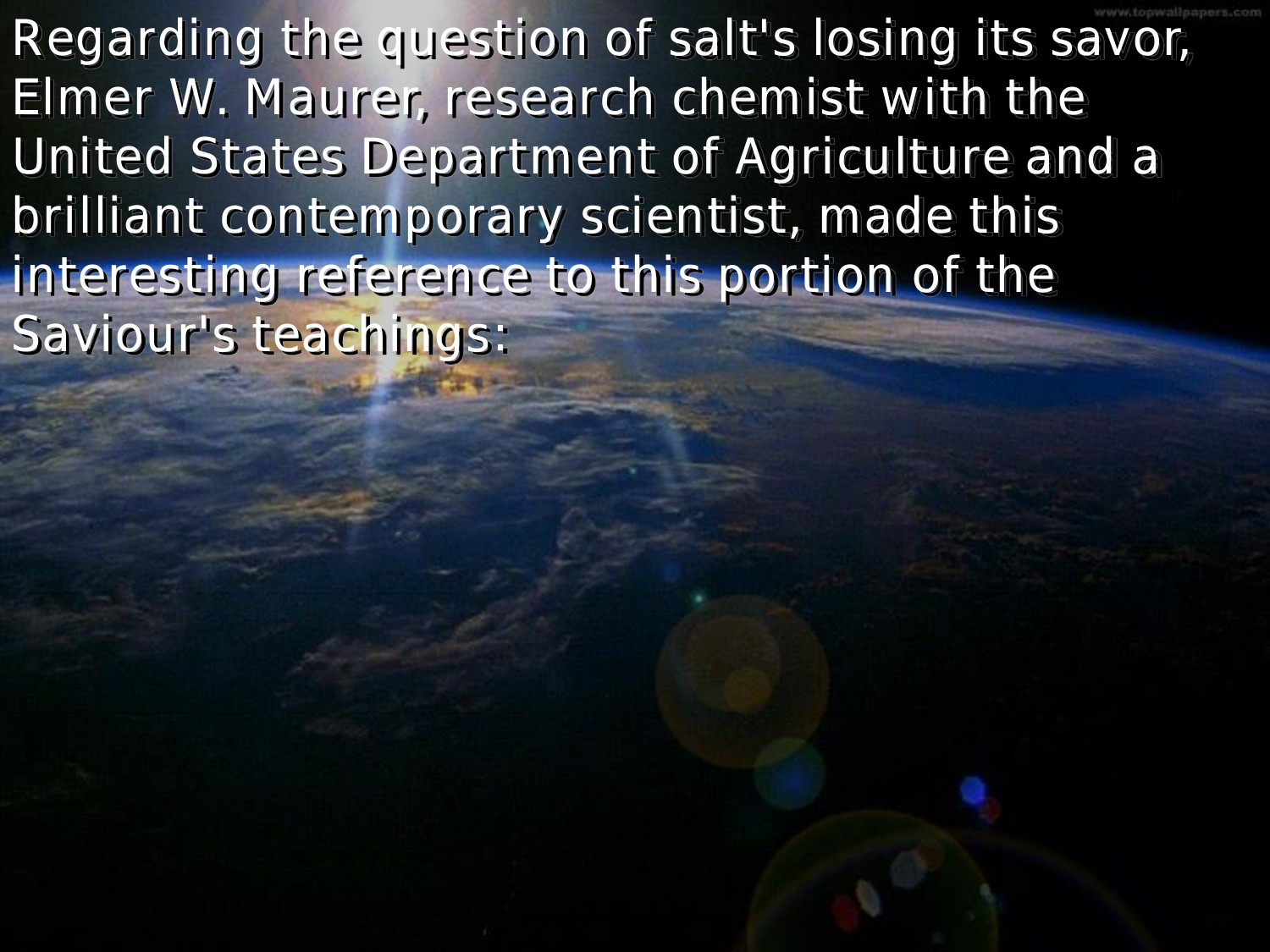

Regarding the question of salt's losing its savor, Elmer W. Maurer, research chemist with the United States Department of Agriculture and a brilliant contemporary scientist, made this interesting reference to this portion of the Saviour's teachings: